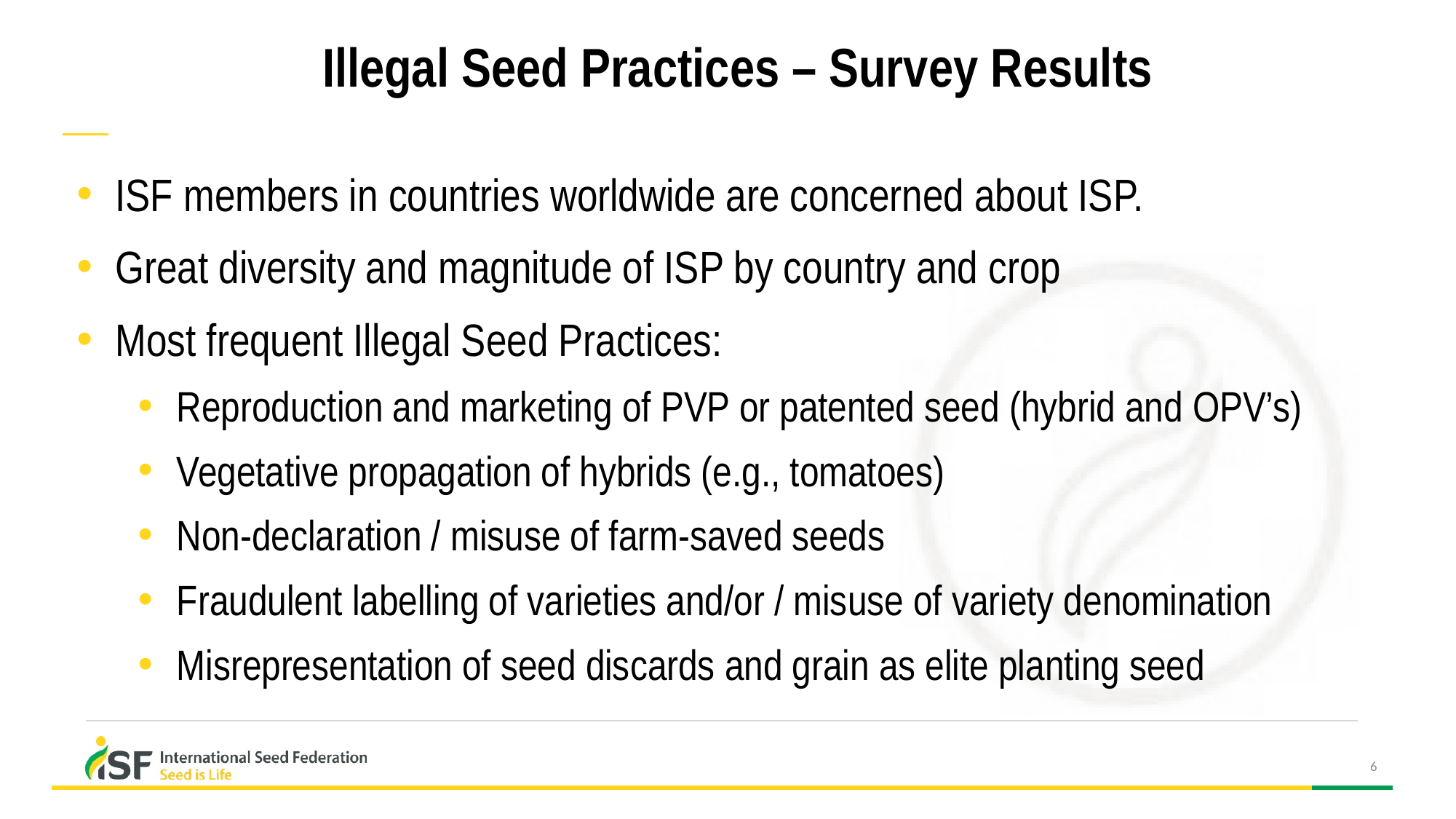

Illegal Seed Practices – Survey Results
ISF members in countries worldwide are concerned about ISP.
Great diversity and magnitude of ISP by country and crop
Most frequent Illegal Seed Practices:
Reproduction and marketing of PVP or patented seed (hybrid and OPV’s)
Vegetative propagation of hybrids (e.g., tomatoes)
Non-declaration / misuse of farm-saved seeds
Fraudulent labelling of varieties and/or / misuse of variety denomination
Misrepresentation of seed discards and grain as elite planting seed

6